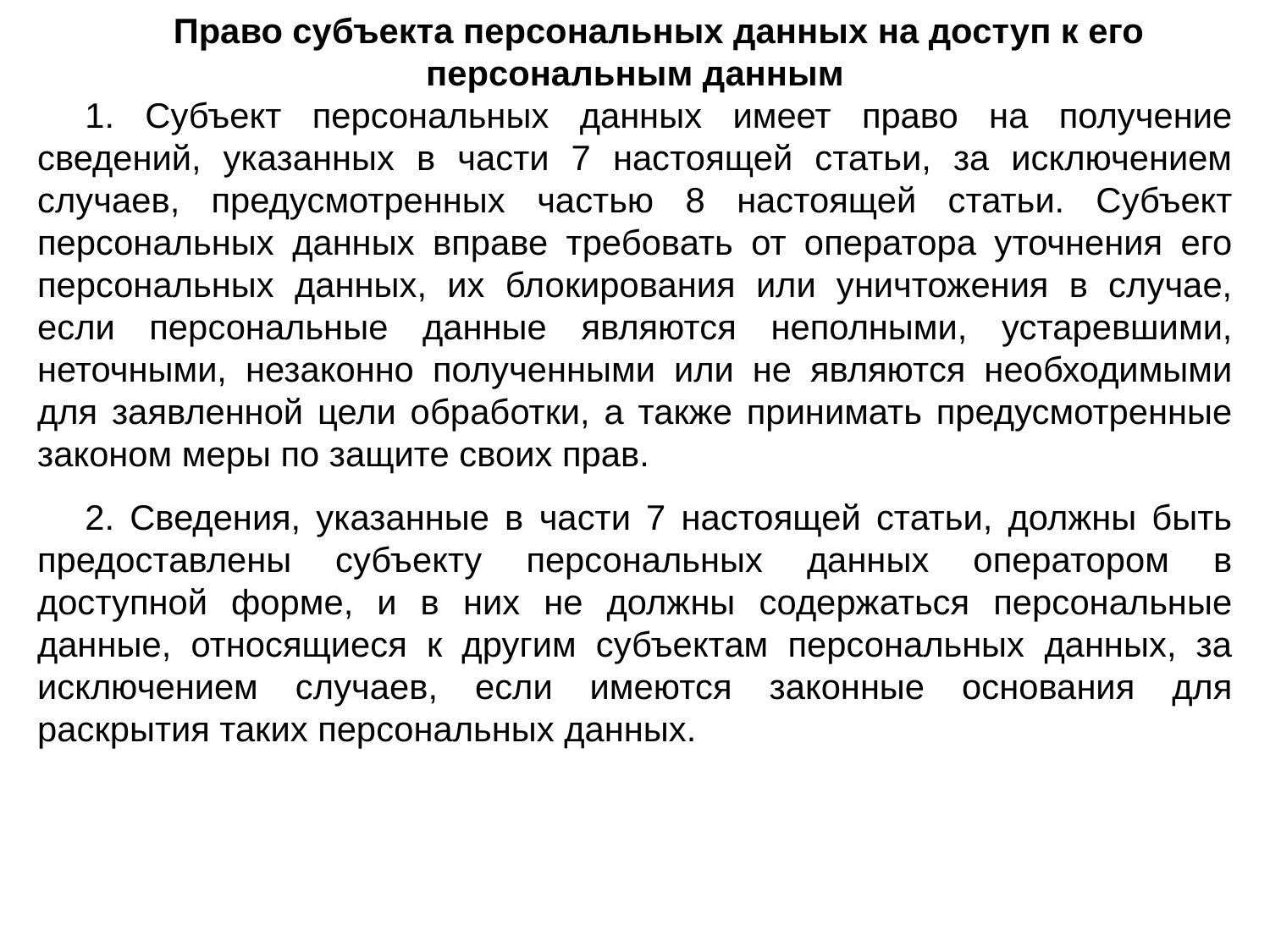

Право субъекта персональных данных на доступ к его персональным данным
1. Субъект персональных данных имеет право на получение сведений, указанных в части 7 настоящей статьи, за исключением случаев, предусмотренных частью 8 настоящей статьи. Субъект персональных данных вправе требовать от оператора уточнения его персональных данных, их блокирования или уничтожения в случае, если персональные данные являются неполными, устаревшими, неточными, незаконно полученными или не являются необходимыми для заявленной цели обработки, а также принимать предусмотренные законом меры по защите своих прав.
2. Сведения, указанные в части 7 настоящей статьи, должны быть предоставлены субъекту персональных данных оператором в доступной форме, и в них не должны содержаться персональные данные, относящиеся к другим субъектам персональных данных, за исключением случаев, если имеются законные основания для раскрытия таких персональных данных.